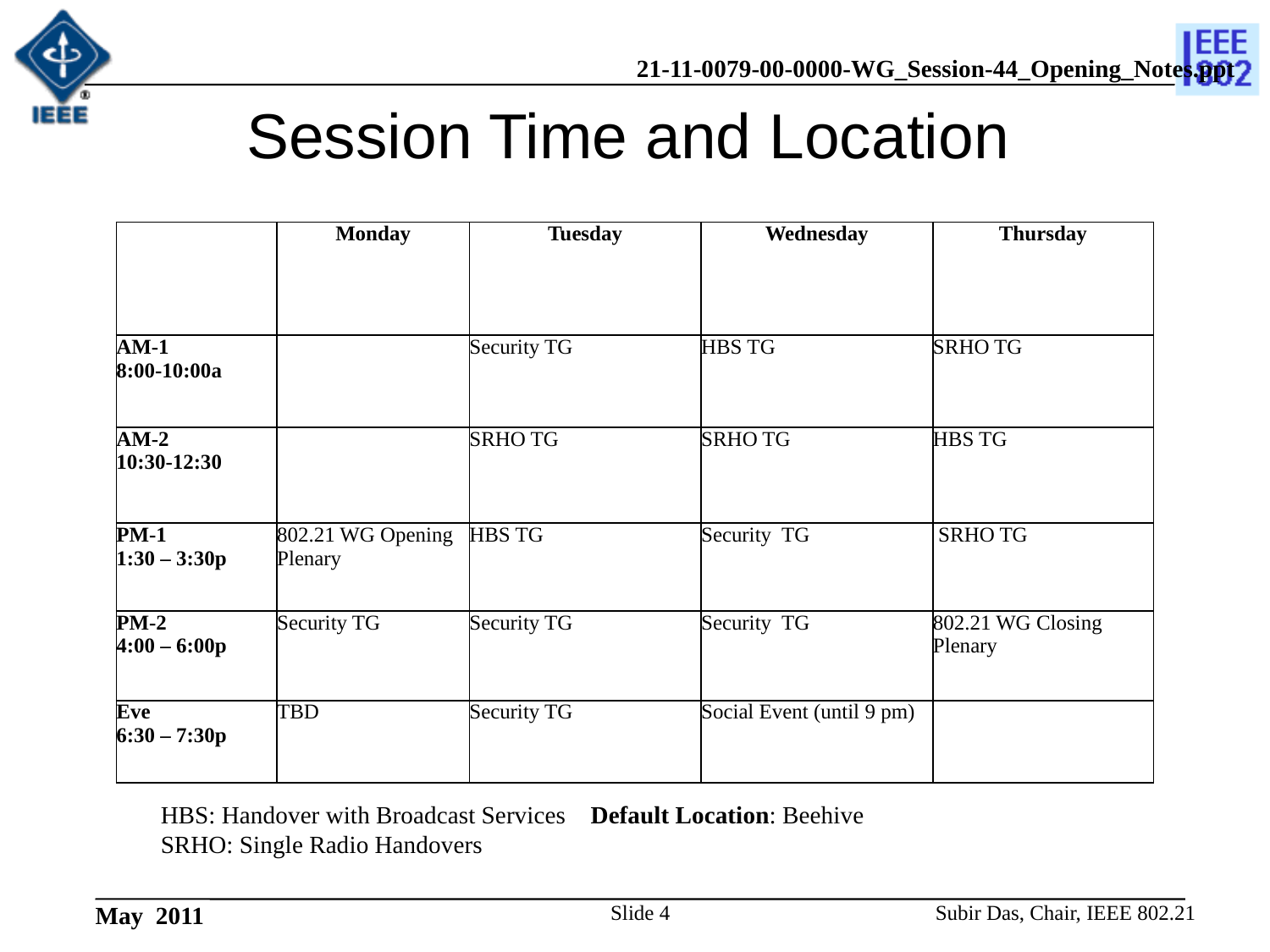

# Session Time and Location
|  | Monday | Tuesday | Wednesday | Thursday |
| --- | --- | --- | --- | --- |
| AM-1 8:00-10:00a |  | Security TG | HBS TG | SRHO TG |
| AM-2 10:30-12:30 |  | SRHO TG | SRHO TG | HBS TG |
| PM-1 1:30 – 3:30p | 802.21 WG Opening Plenary | HBS TG | Security TG | SRHO TG |
| PM-2 4:00 – 6:00p | Security TG | Security TG | Security TG | 802.21 WG Closing Plenary |
| Eve 6:30 – 7:30p | TBD | Security TG | Social Event (until 9 pm) |  |
HBS: Handover with Broadcast Services    Default Location: Beehive
SRHO: Single Radio Handovers
Slide 4
Subir Das, Chair, IEEE 802.21
May  2011